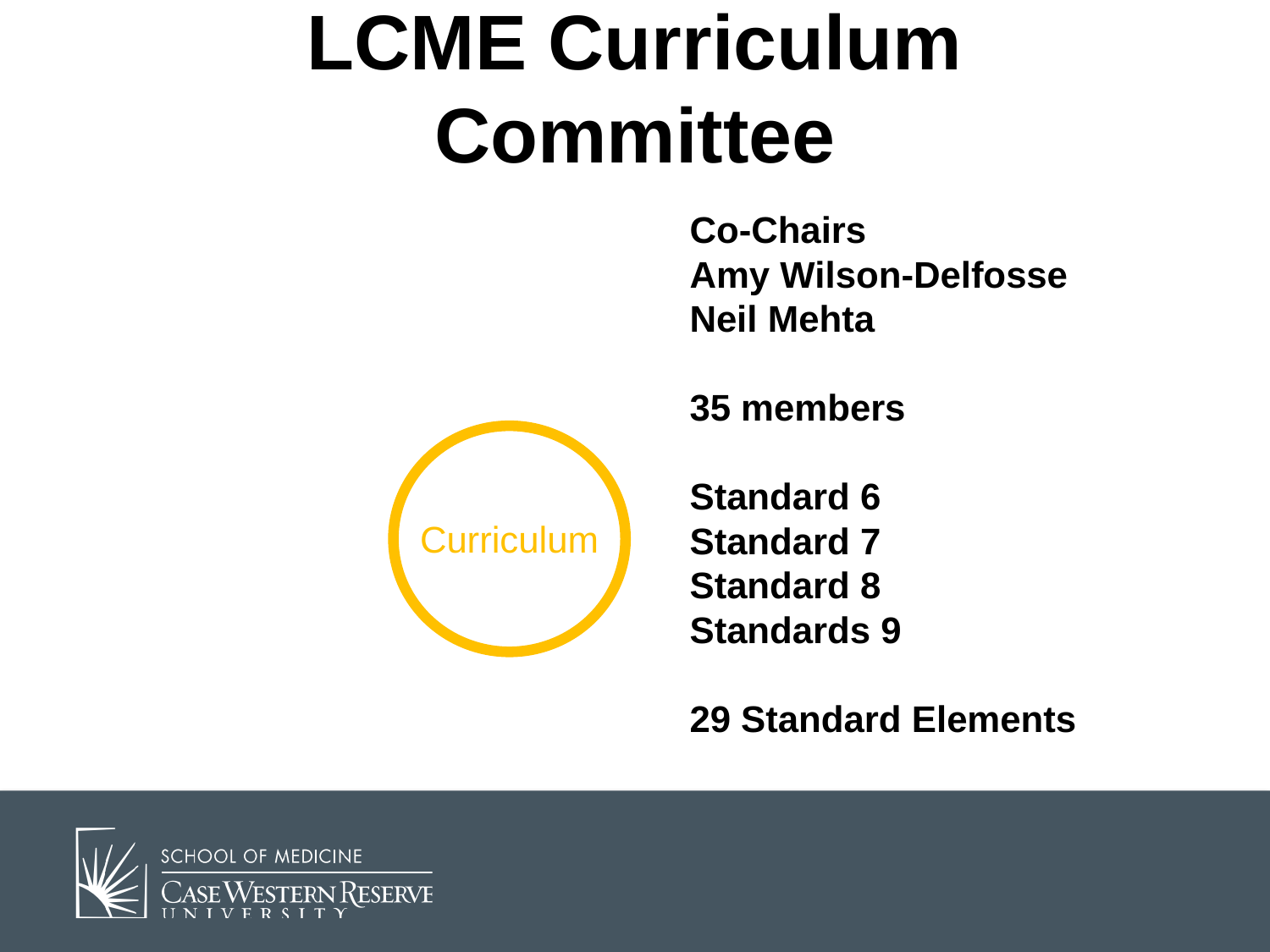

# LCME Curriculum Committee
Co-Chairs
Amy Wilson-Delfosse
Neil Mehta

35 members

Standard 6
Standard 7
Standard 8
Standards 9

29 Standard Elements

Curriculum